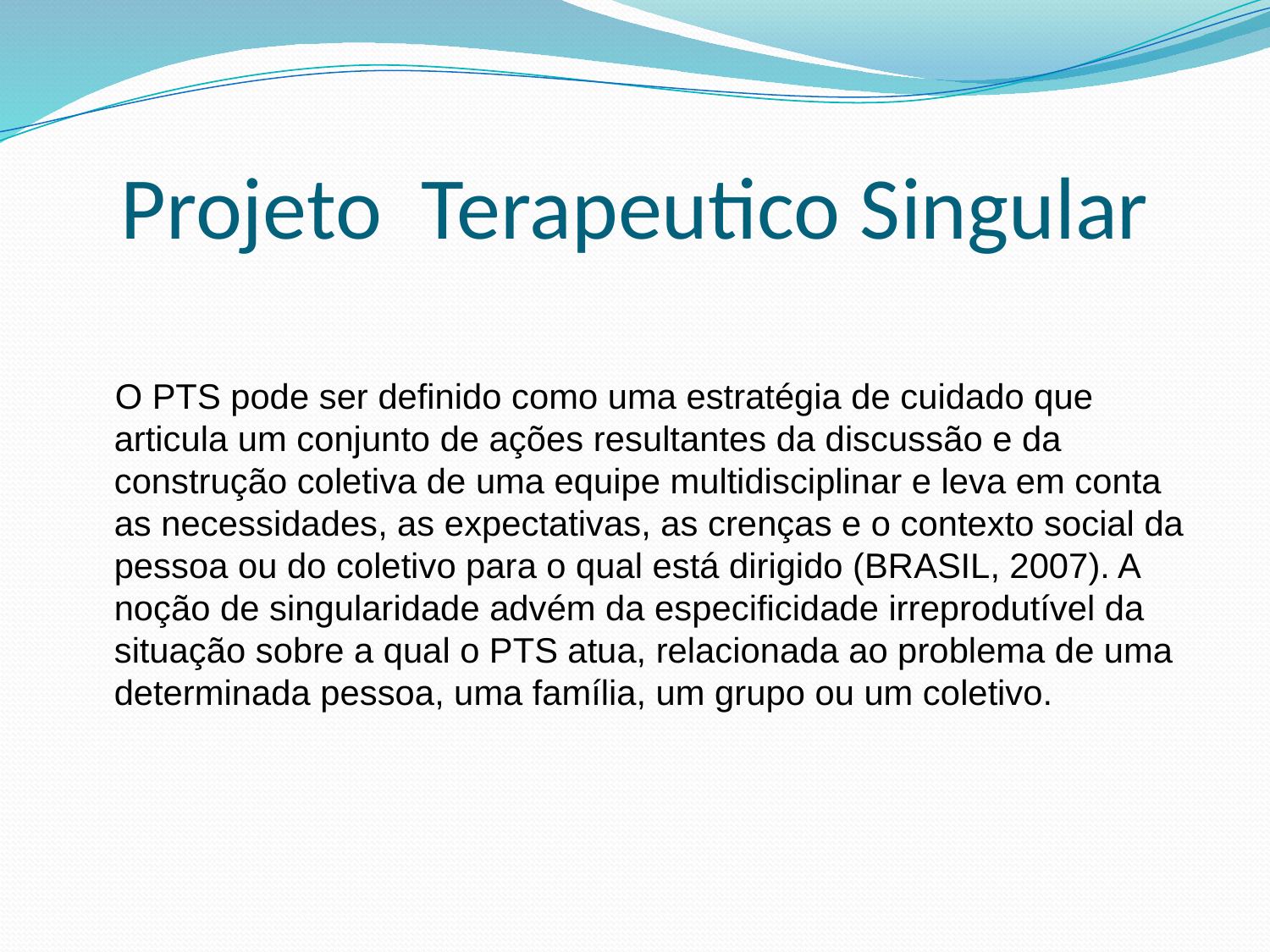

# Projeto  Terapeutico Singular

    O PTS pode ser definido como uma estratégia de cuidado que articula um conjunto de ações resultantes da discussão e da construção coletiva de uma equipe multidisciplinar e leva em conta as necessidades, as expectativas, as crenças e o contexto social da pessoa ou do coletivo para o qual está dirigido (BRASIL, 2007). A noção de singularidade advém da especificidade irreprodutível da situação sobre a qual o PTS atua, relacionada ao problema de uma determinada pessoa, uma família, um grupo ou um coletivo.